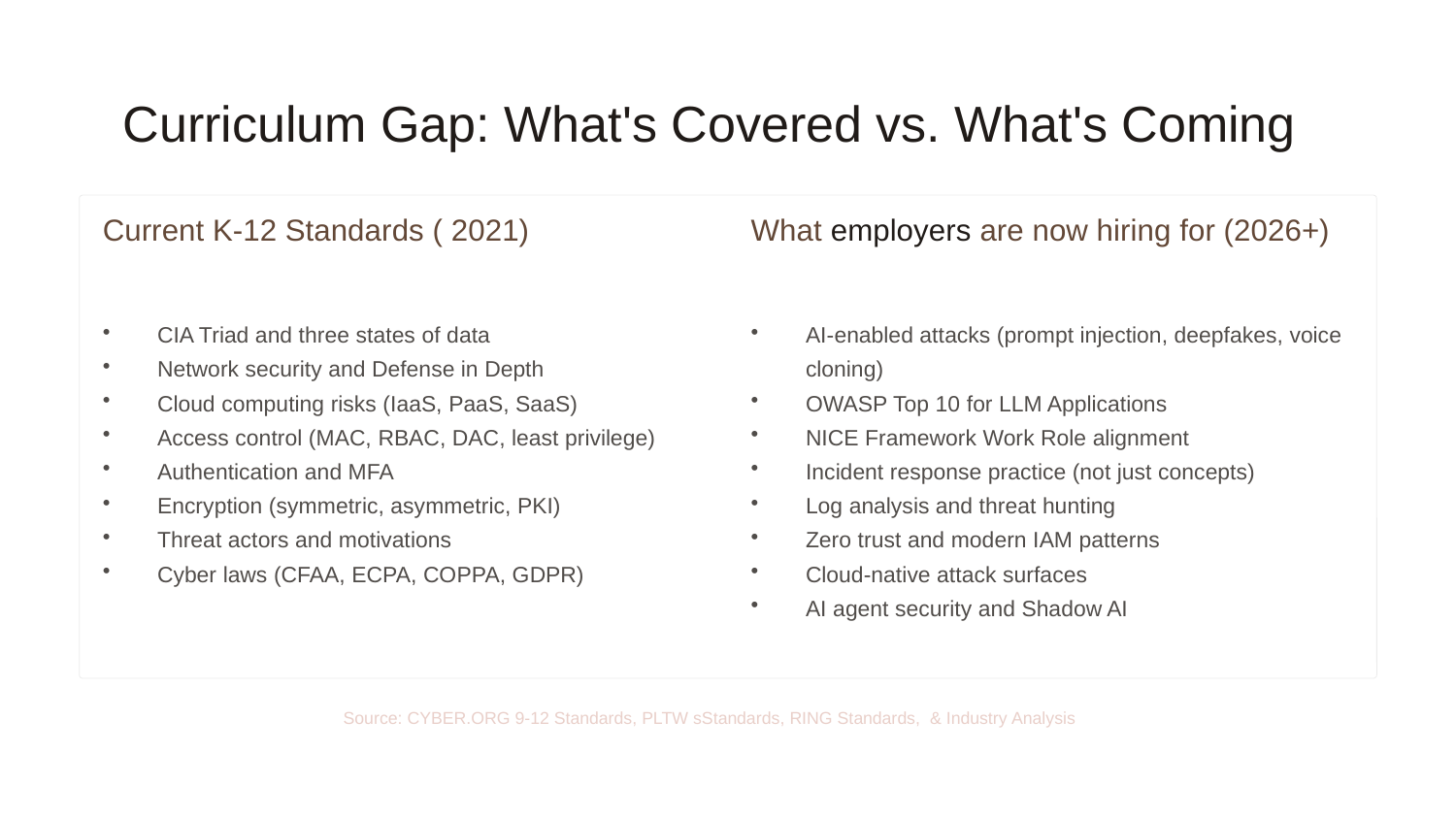

Curriculum Gap: What's Covered vs. What's Coming

Current K-12 Standards ( 2021)
What employers are now hiring for (2026+)
CIA Triad and three states of data
Network security and Defense in Depth
Cloud computing risks (IaaS, PaaS, SaaS)
Access control (MAC, RBAC, DAC, least privilege)
Authentication and MFA
Encryption (symmetric, asymmetric, PKI)
Threat actors and motivations
Cyber laws (CFAA, ECPA, COPPA, GDPR)
AI-enabled attacks (prompt injection, deepfakes, voice cloning)
OWASP Top 10 for LLM Applications
NICE Framework Work Role alignment
Incident response practice (not just concepts)
Log analysis and threat hunting
Zero trust and modern IAM patterns
Cloud-native attack surfaces
AI agent security and Shadow AI
Source: CYBER.ORG 9-12 Standards, PLTW sStandards, RING Standards,  & Industry Analysis